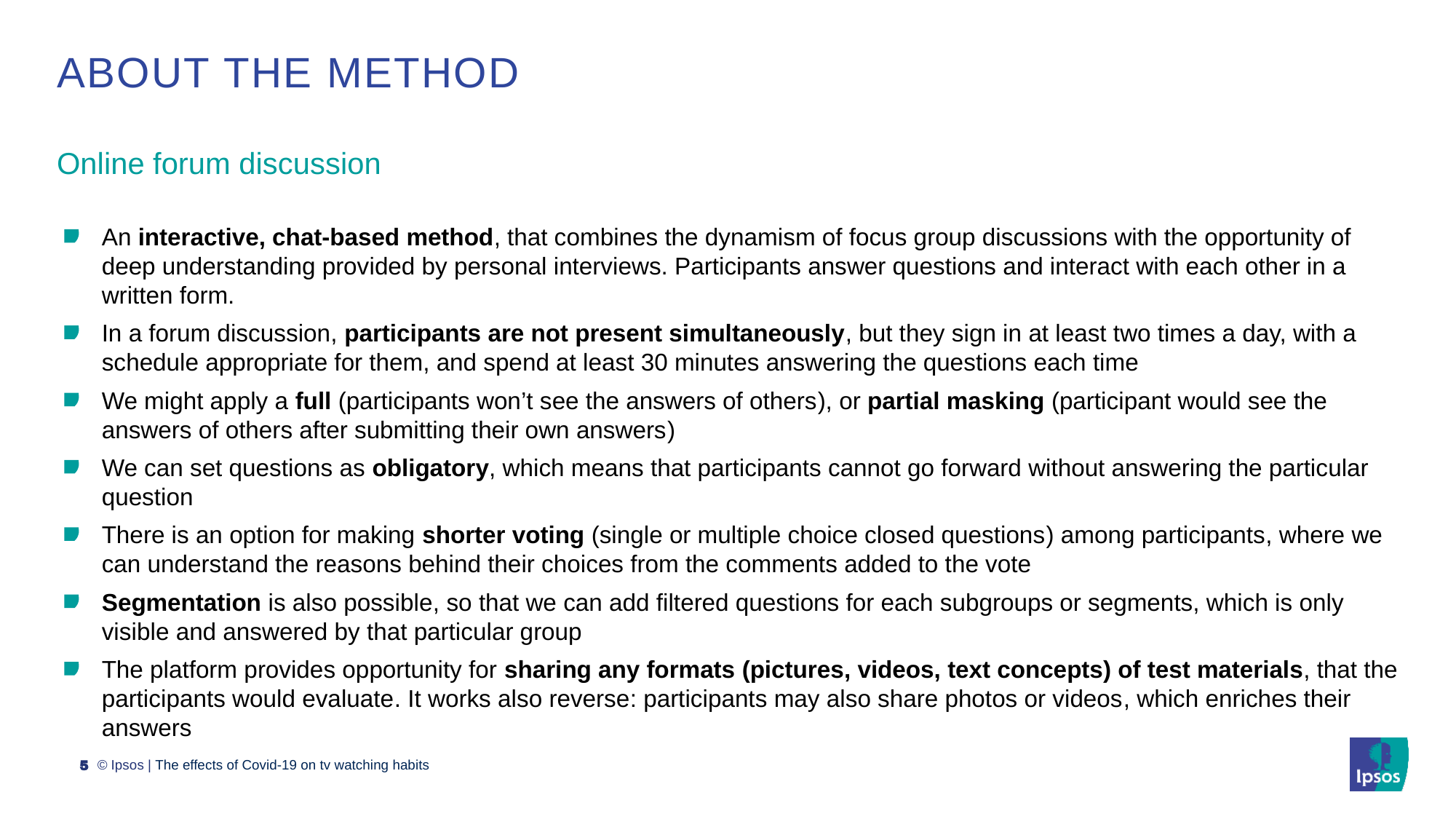

# About the method
Online forum discussion
An interactive, chat-based method, that combines the dynamism of focus group discussions with the opportunity of deep understanding provided by personal interviews. Participants answer questions and interact with each other in a written form.
In a forum discussion, participants are not present simultaneously, but they sign in at least two times a day, with a schedule appropriate for them, and spend at least 30 minutes answering the questions each time
We might apply a full (participants won’t see the answers of others), or partial masking (participant would see the answers of others after submitting their own answers)
We can set questions as obligatory, which means that participants cannot go forward without answering the particular question
There is an option for making shorter voting (single or multiple choice closed questions) among participants, where we can understand the reasons behind their choices from the comments added to the vote
Segmentation is also possible, so that we can add filtered questions for each subgroups or segments, which is only visible and answered by that particular group
The platform provides opportunity for sharing any formats (pictures, videos, text concepts) of test materials, that the participants would evaluate. It works also reverse: participants may also share photos or videos, which enriches their answers

5